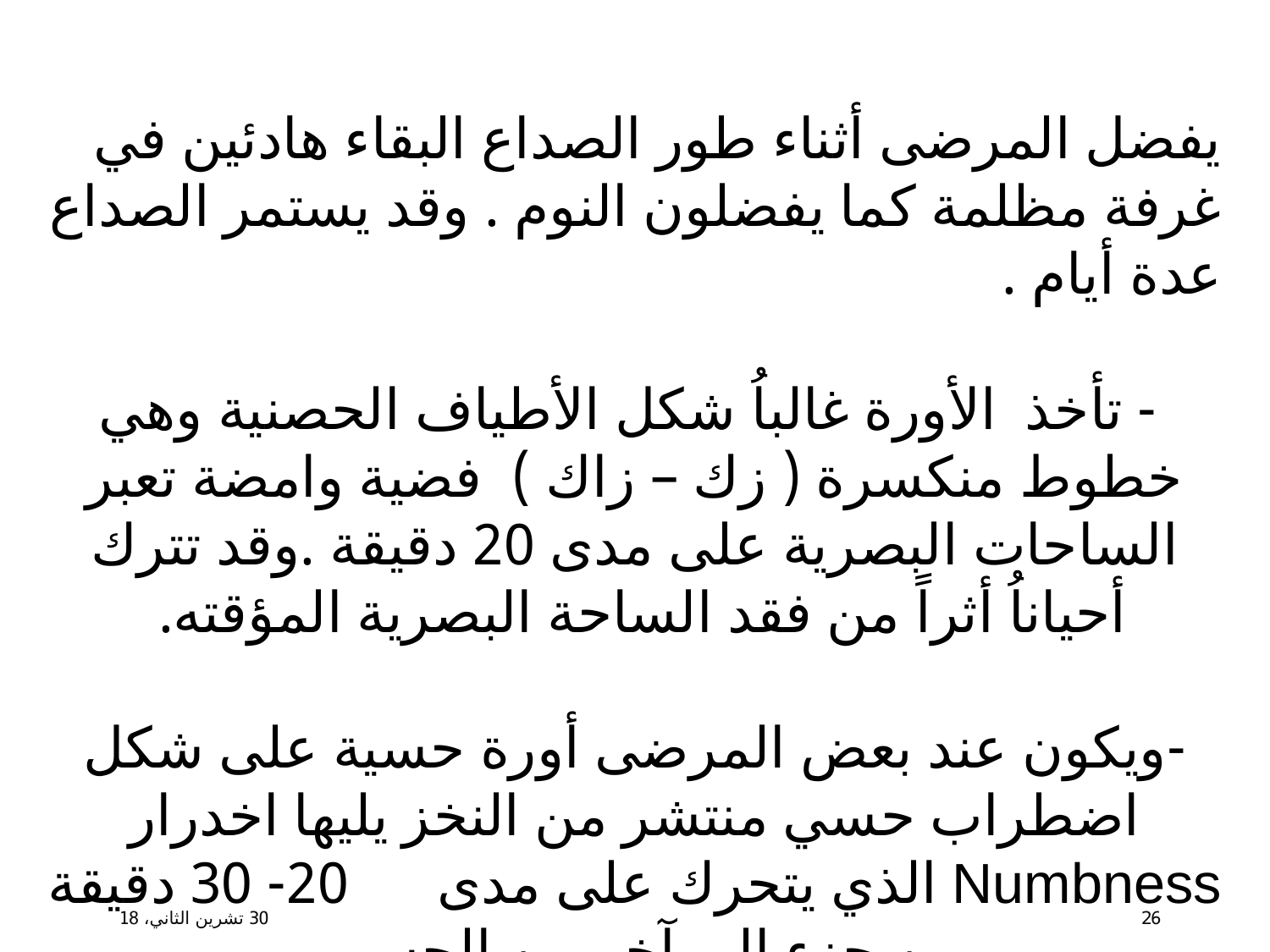

يفضل المرضى أثناء طور الصداع البقاء هادئين في غرفة مظلمة كما يفضلون النوم . وقد يستمر الصداع عدة أيام .

 - تأخذ  الأورة غالباُ شكل الأطياف الحصنية وهي خطوط منكسرة ( زك – زاك )  فضية وامضة تعبر الساحات البصرية على مدى 20 دقيقة .وقد تترك أحياناُ أثراً من فقد الساحة البصرية المؤقته.

-ويكون عند بعض المرضى أورة حسية على شكل اضطراب حسي منتشر من النخز يليها اخدرار Numbness الذي يتحرك على مدى      20- 30 دقيقة من جزء إلى آخر من الجسم .
30 تشرين الثاني، 18
26